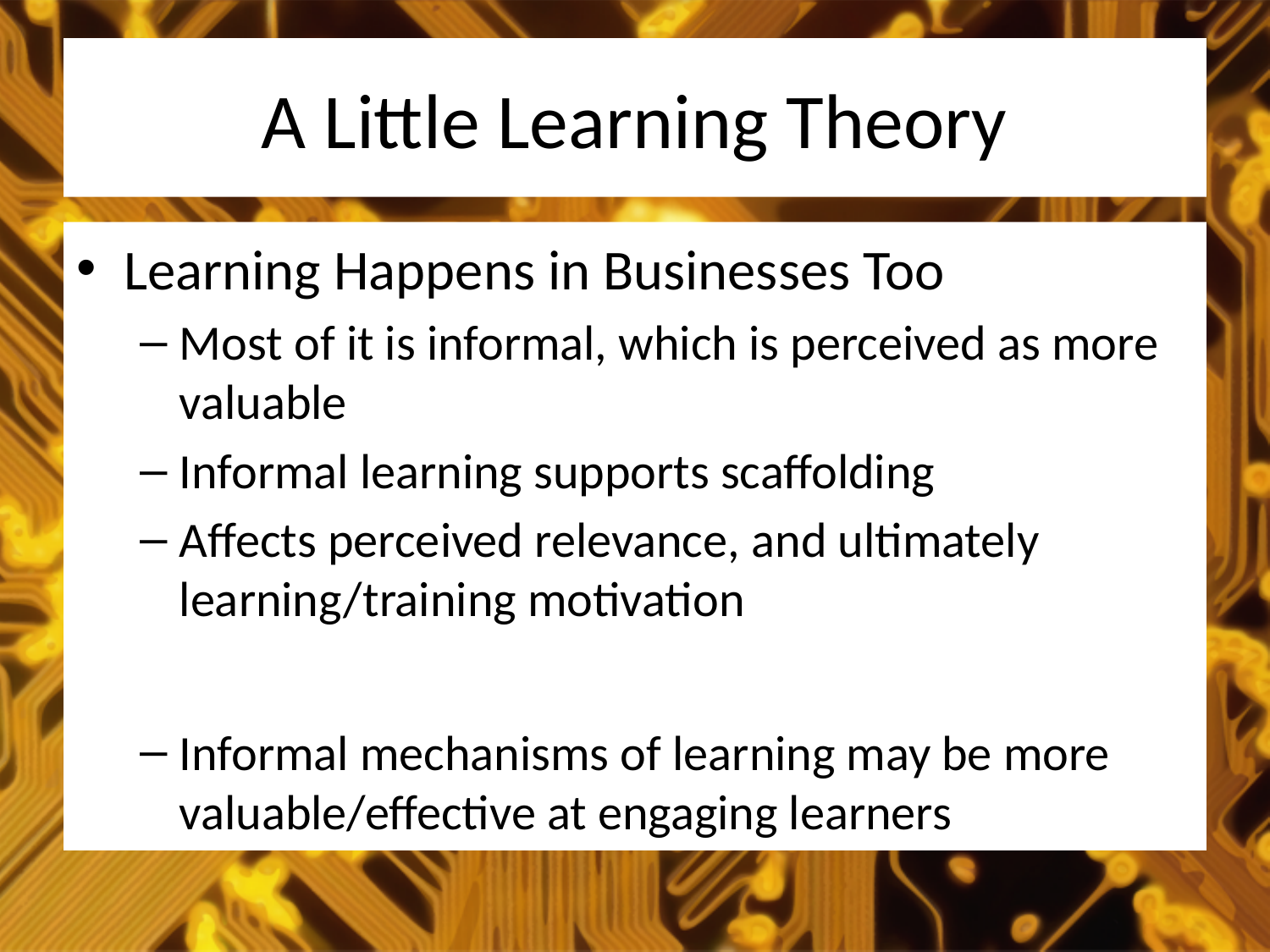

# A Little Learning Theory
Learning Happens in Businesses Too
Most of it is informal, which is perceived as more valuable
Informal learning supports scaffolding
Affects perceived relevance, and ultimately learning/training motivation

Informal mechanisms of learning may be more valuable/effective at engaging learners